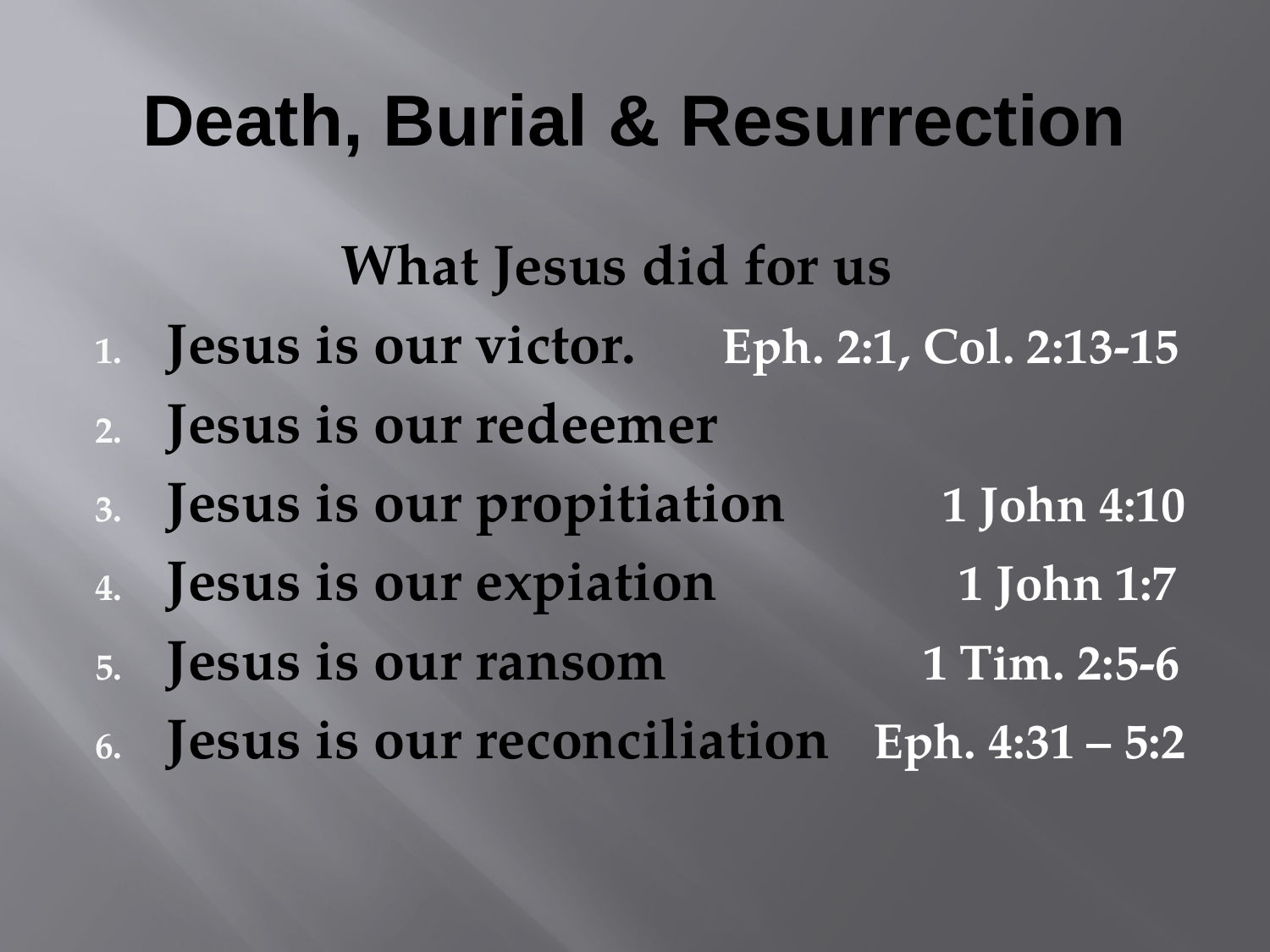

# Death, Burial & Resurrection
                    What Jesus did for us
Jesus is our victor.      Eph. 2:1, Col. 2:13-15
Jesus is our redeemer
Jesus is our propitiation           1 John 4:10
Jesus is our expiation                 1 John 1:7
Jesus is our ransom                  1 Tim. 2:5-6
Jesus is our reconciliation   Eph. 4:31 – 5:2